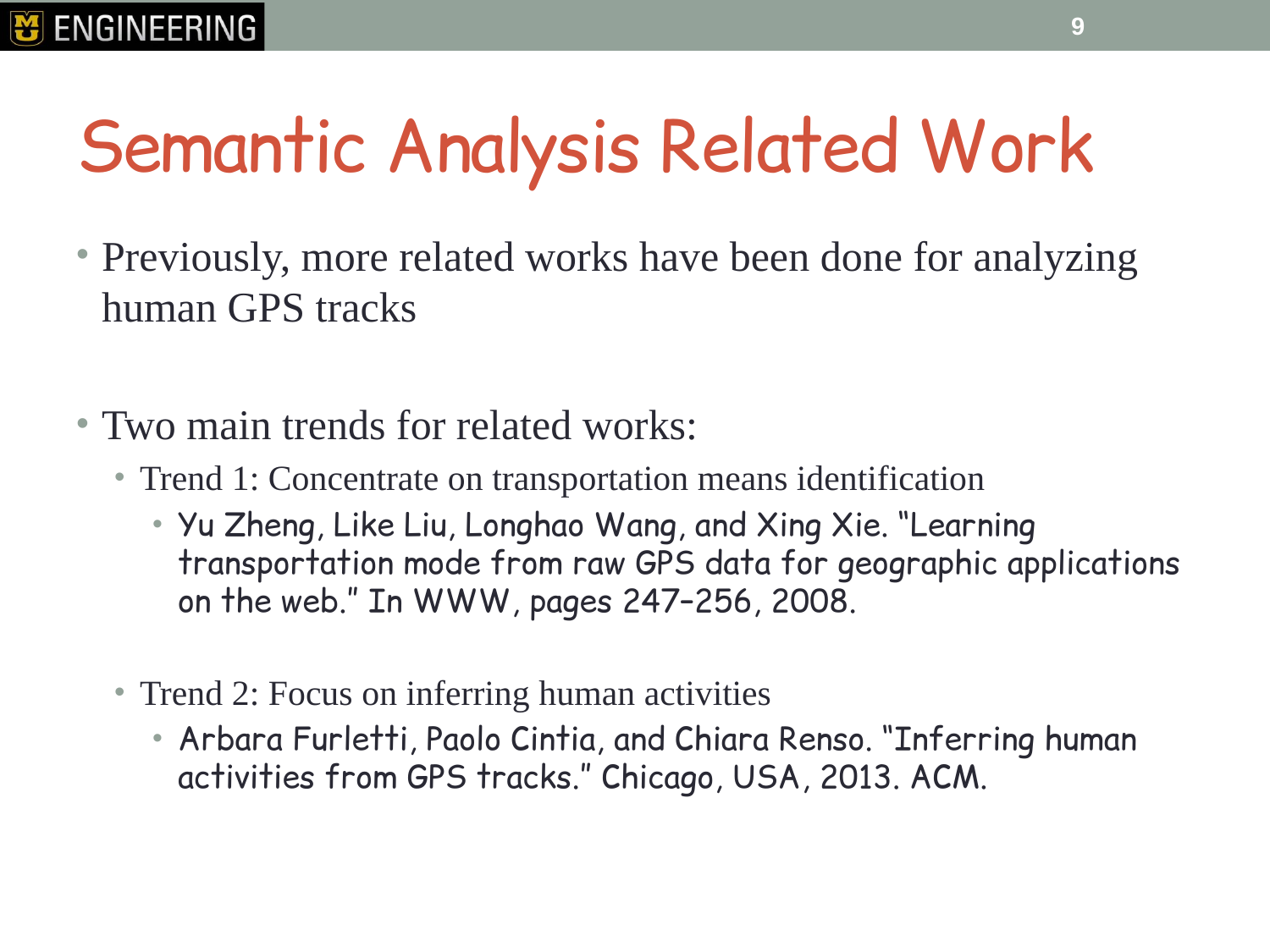

9
# Semantic Analysis Related Work
Previously, more related works have been done for analyzing human GPS tracks

Two main trends for related works:
Trend 1: Concentrate on transportation means identification
Yu Zheng, Like Liu, Longhao Wang, and Xing Xie. “Learning transportation mode from raw GPS data for geographic applications on the web.” In WWW, pages 247–256, 2008.

Trend 2: Focus on inferring human activities
Arbara Furletti, Paolo Cintia, and Chiara Renso. “Inferring human activities from GPS tracks.” Chicago, USA, 2013. ACM.